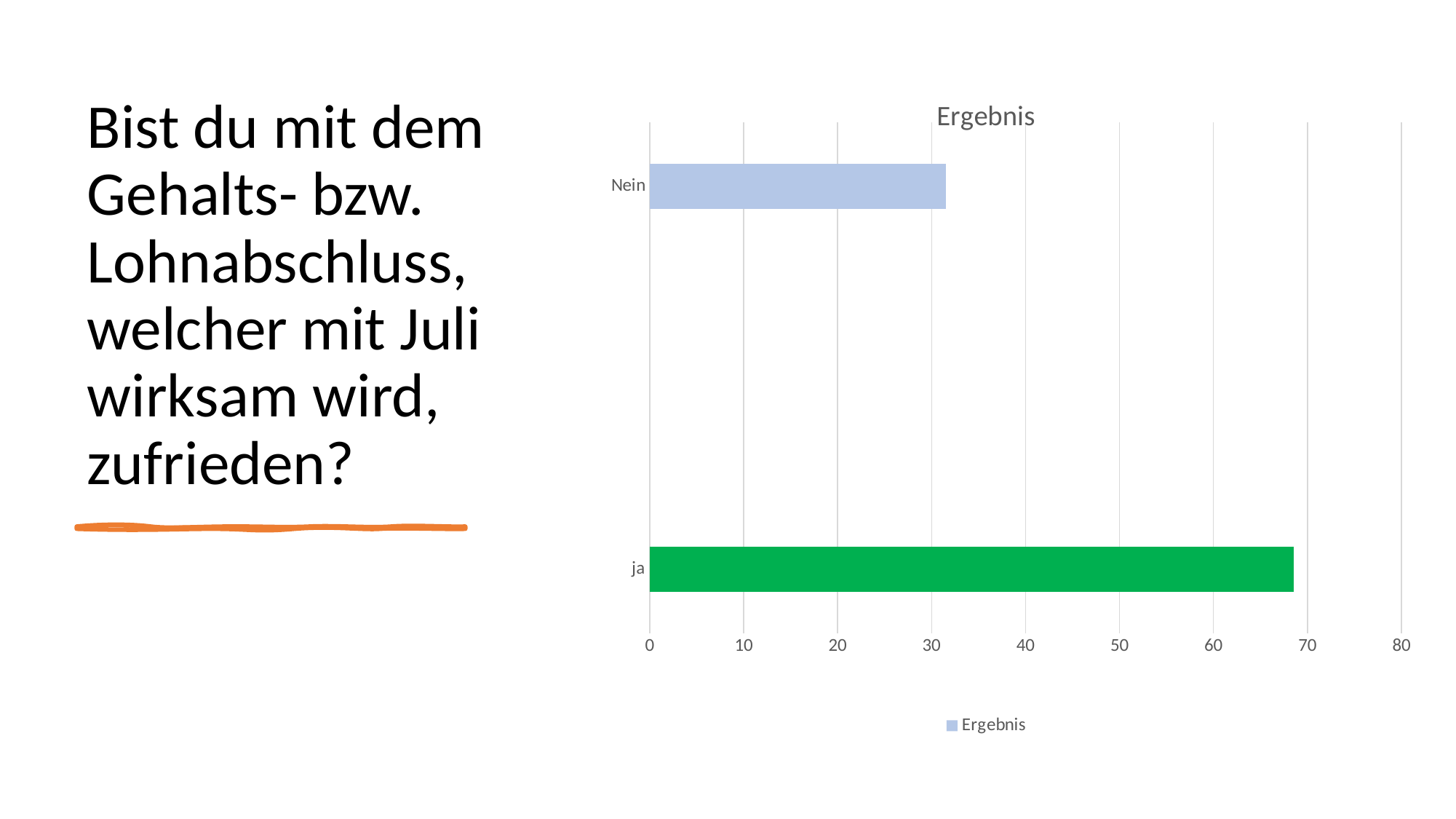

# Bist du mit dem Gehalts- bzw. Lohnabschluss, welcher mit Juli wirksam wird, zufrieden?

### Chart:

| Category | Ergebnis |
|---|---|
| ja | 68.51 |
|  | None |
|  | None |
| Nein | 31.49 |